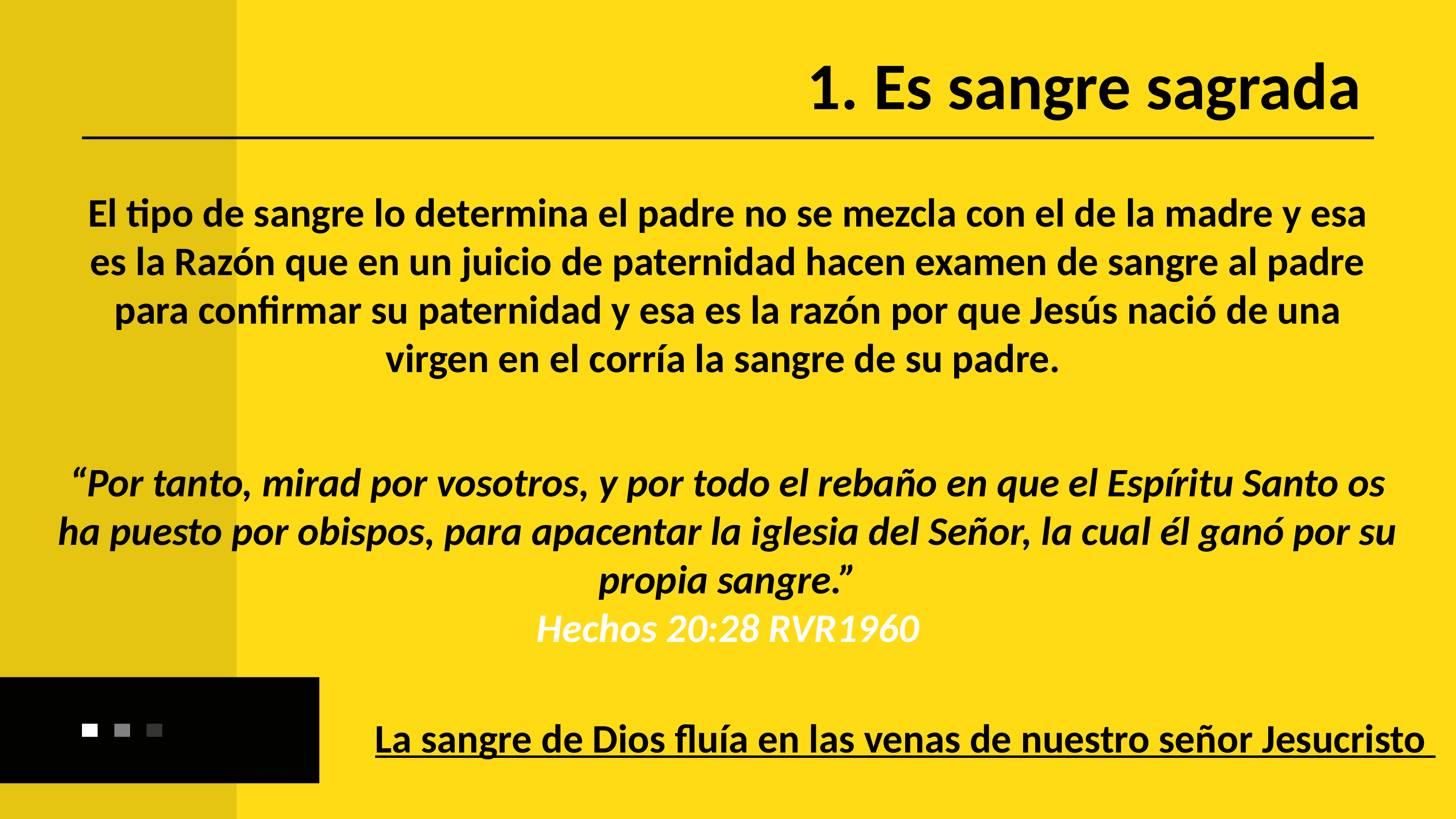

1. Es sangre sagrada

El tipo de sangre lo determina el padre no se mezcla con el de la madre y esa es la Razón que en un juicio de paternidad hacen examen de sangre al padre para confirmar su paternidad y esa es la razón por que Jesús nació de una virgen en el corría la sangre de su padre.
“Por tanto, mirad por vosotros, y por todo el rebaño en que el Espíritu Santo os ha puesto por obispos, para apacentar la iglesia del Señor, la cual él ganó por su propia sangre.”
Hechos 20:28 RVR1960

La sangre de Dios fluía en las venas de nuestro señor Jesucristo